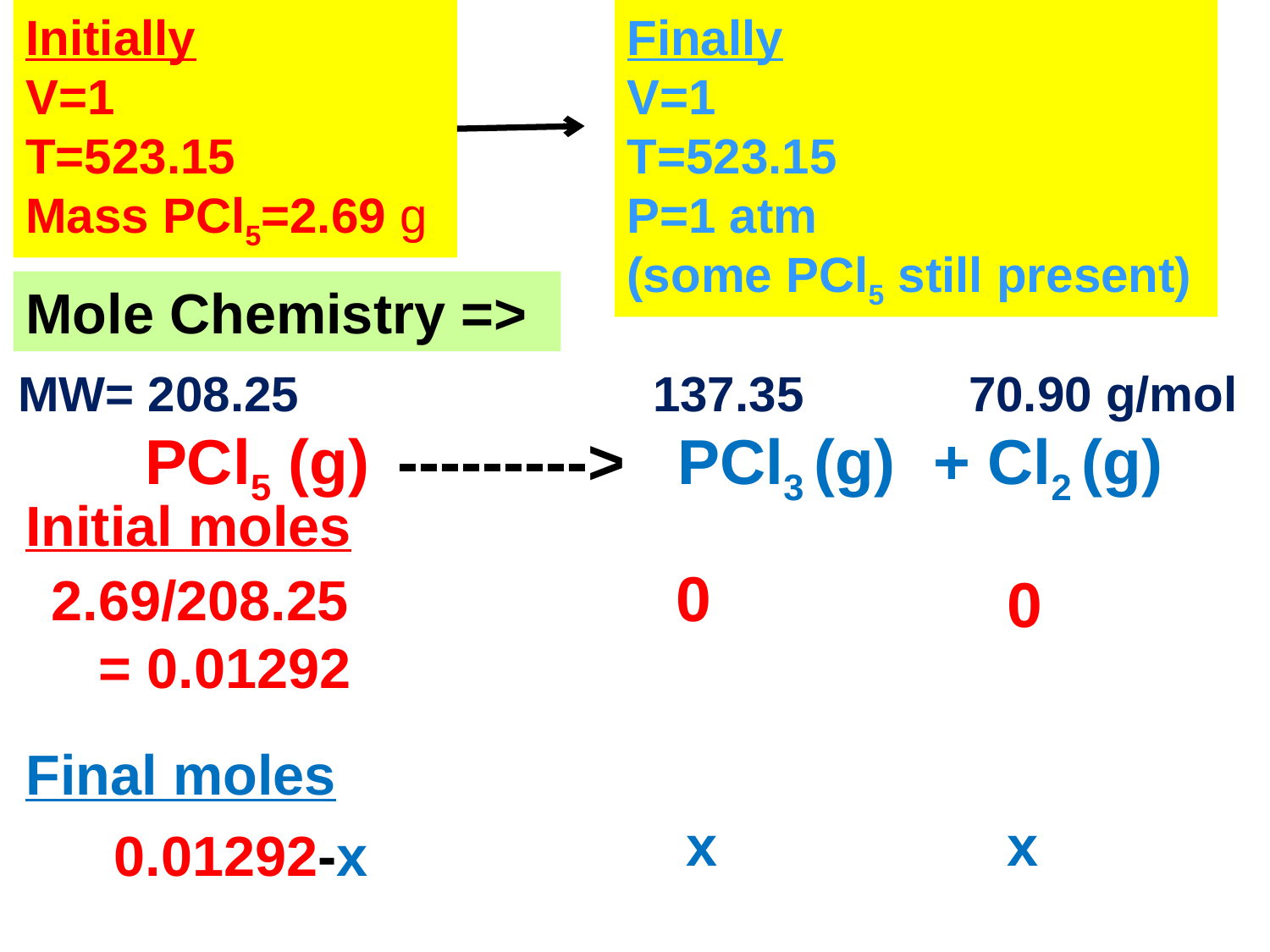

Initially
V=1
T=523.15
Mass PCl5=2.69 g
Finally
V=1
T=523.15
P=1 atm
(some PCl5 still present)
Mole Chemistry =>
MW= 208.25			137.35            70.90 g/mol
	PCl5 (g)  --------->   PCl3 (g)   + Cl2 (g)

Initial moles
0
2.69/208.25
   = 0.01292
0
Final moles
x
x
    0.01292-x